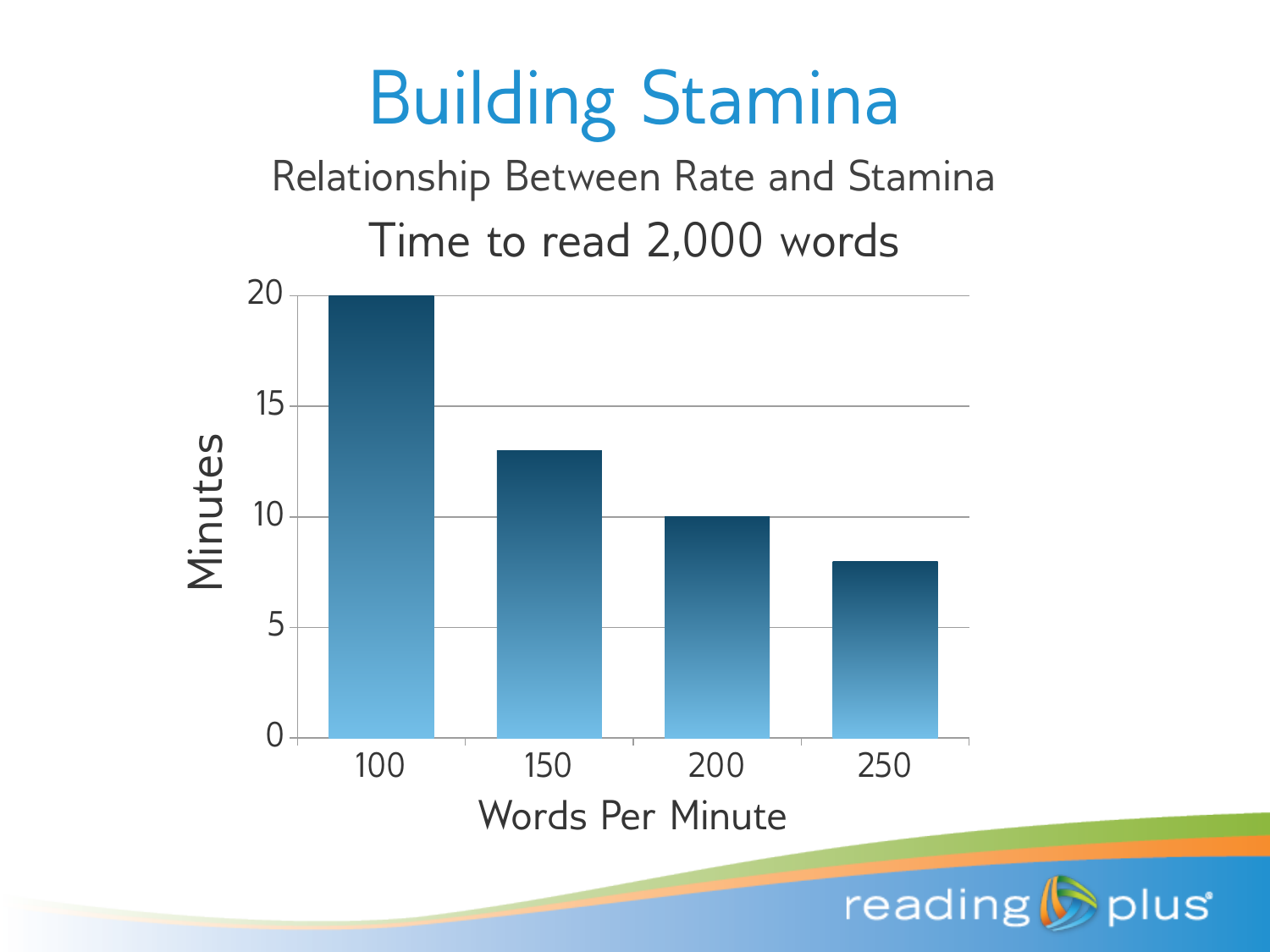

# Building Stamina
Relationship Between Rate and Stamina
Time to read 2,000 words

### Chart

| Category | Column2 |
|---|---|
| 100 | 20.0 |
| 150 | 13.0 |
| 200 | 10.0 |
| 250 | 8.0 |
Minutes
Words Per Minute